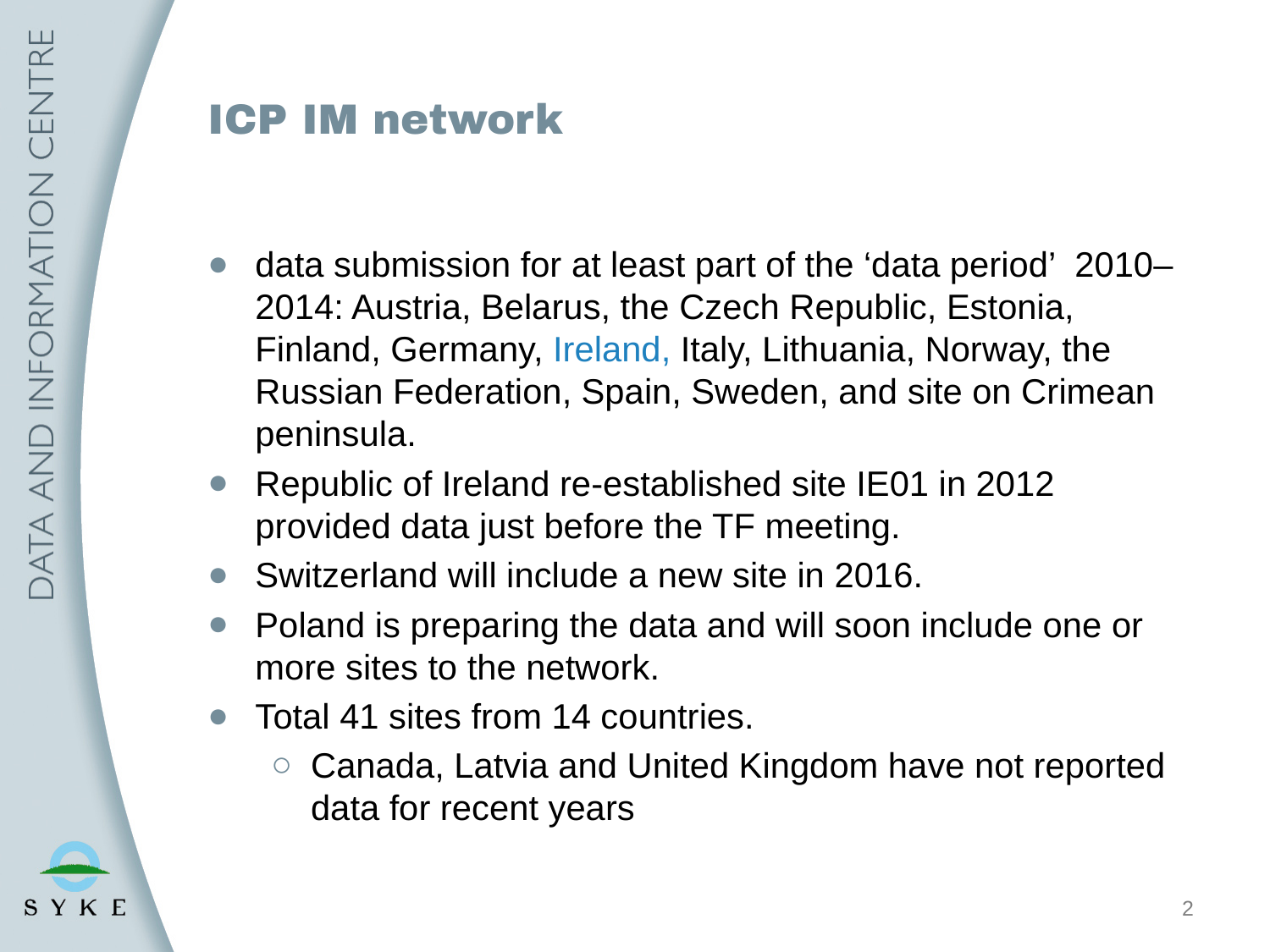

# ICP IM network
data submission for at least part of the ‘data period’  2010–2014: Austria, Belarus, the Czech Republic, Estonia, Finland, Germany, Ireland, Italy, Lithuania, Norway, the Russian Federation, Spain, Sweden, and site on Crimean peninsula.
Republic of Ireland re-established site IE01 in 2012 provided data just before the TF meeting.
Switzerland will include a new site in 2016.
Poland is preparing the data and will soon include one or more sites to the network.
Total 41 sites from 14 countries.
Canada, Latvia and United Kingdom have not reported data for recent years

2